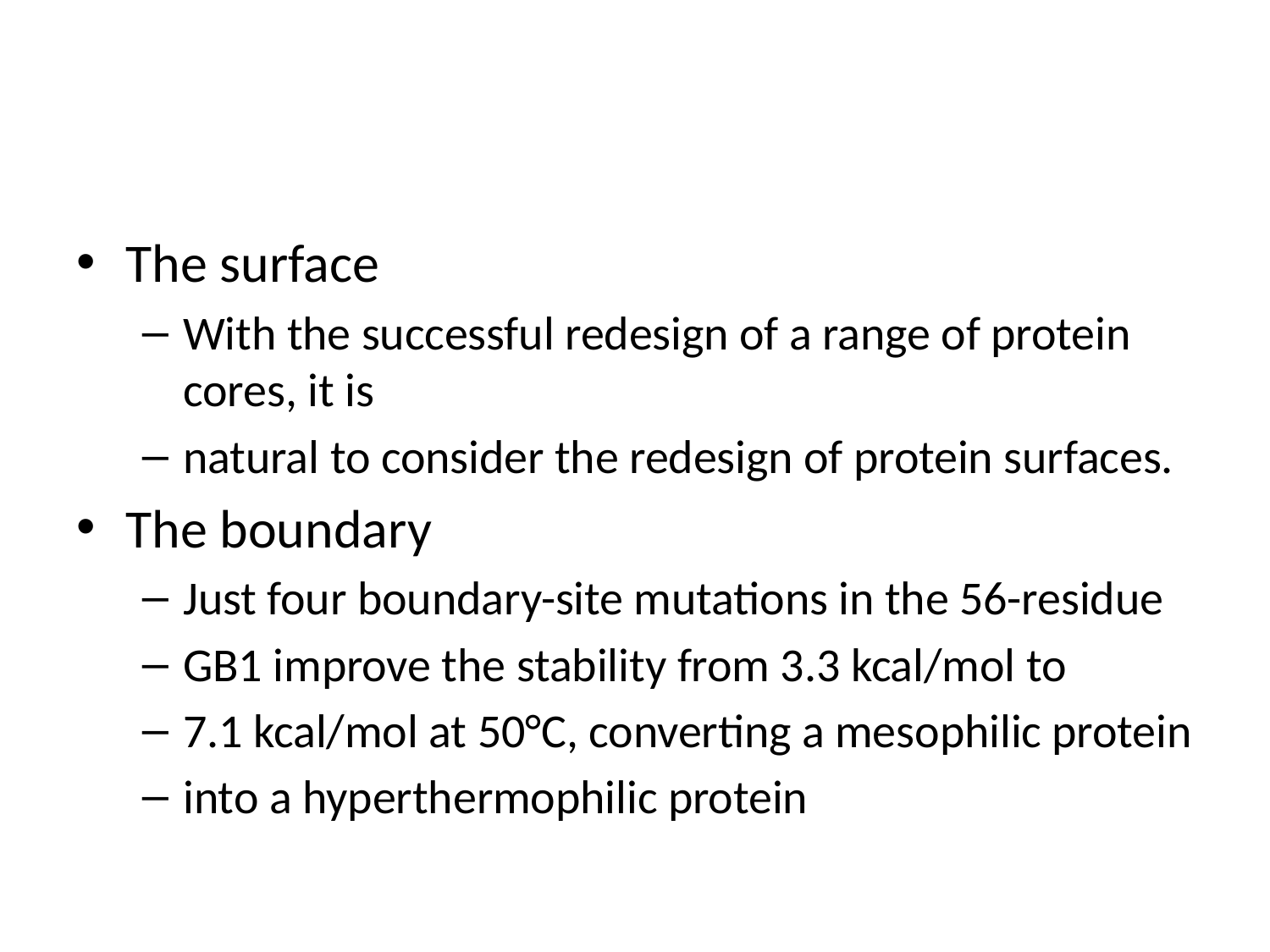

#
The surface
With the successful redesign of a range of protein cores, it is
natural to consider the redesign of protein surfaces.
The boundary
Just four boundary-site mutations in the 56-residue
GΒ1 improve the stability from 3.3 kcal/mol to
7.1 kcal/mol at 50°C, converting a mesophilic protein
into a hyperthermophilic protein